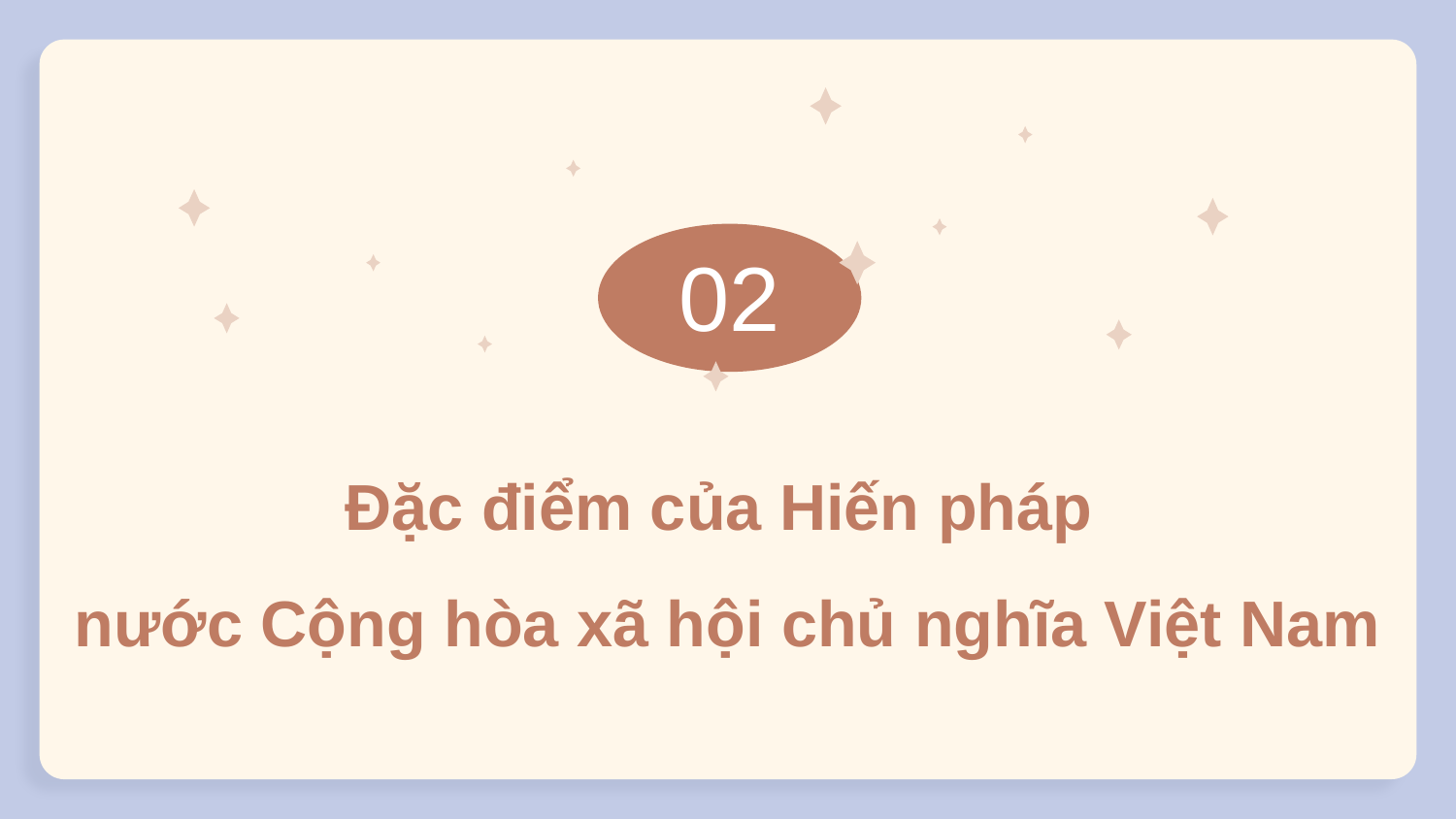

02

Đặc điểm của Hiến pháp
nước Cộng hòa xã hội chủ nghĩa Việt Nam